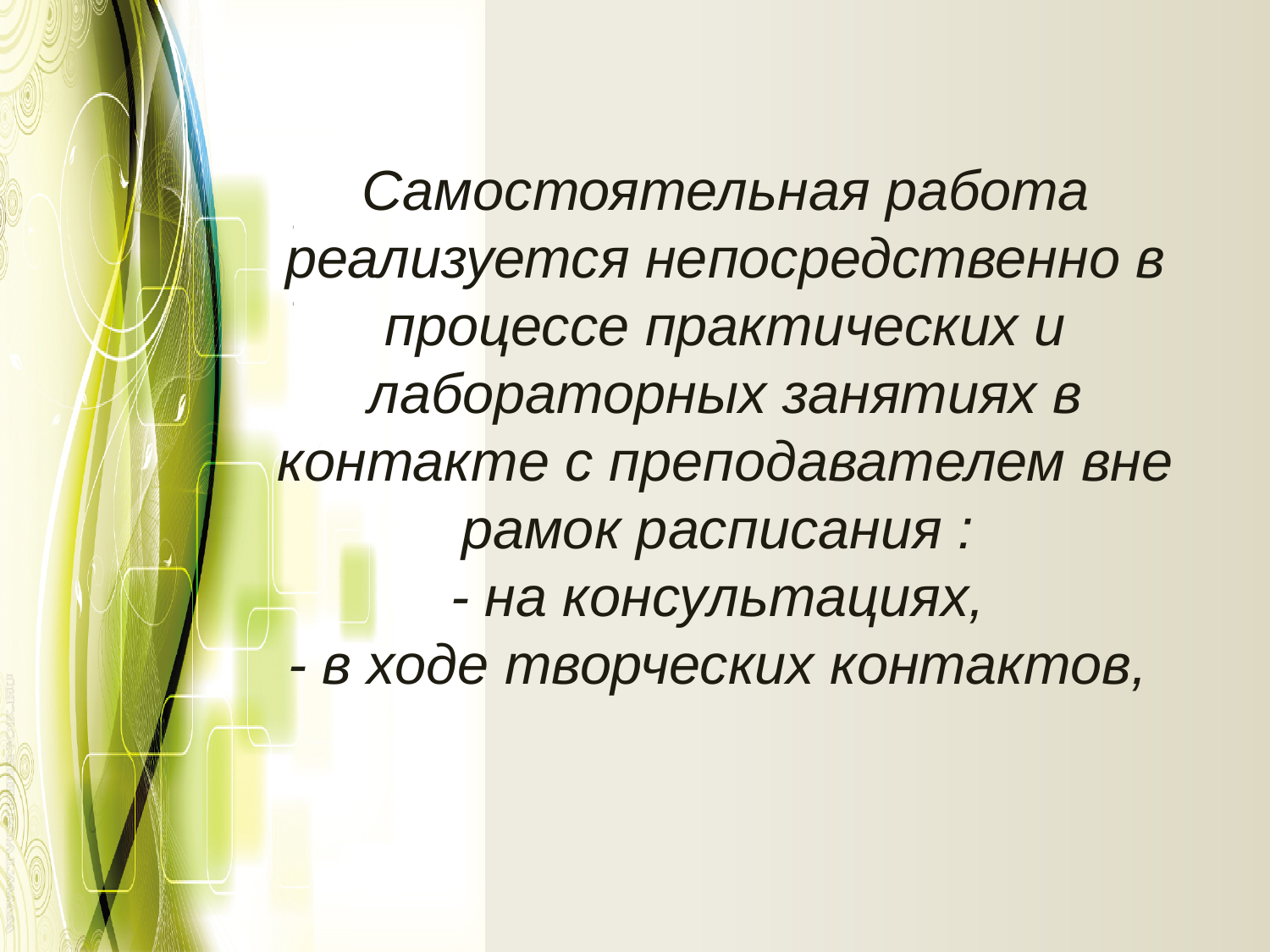

# Самостоятельная работа реализуется непосредственно в процессе практических и лабораторных занятиях в контакте с преподавателем вне рамок расписания : - на консультациях, - в ходе творческих контактов,